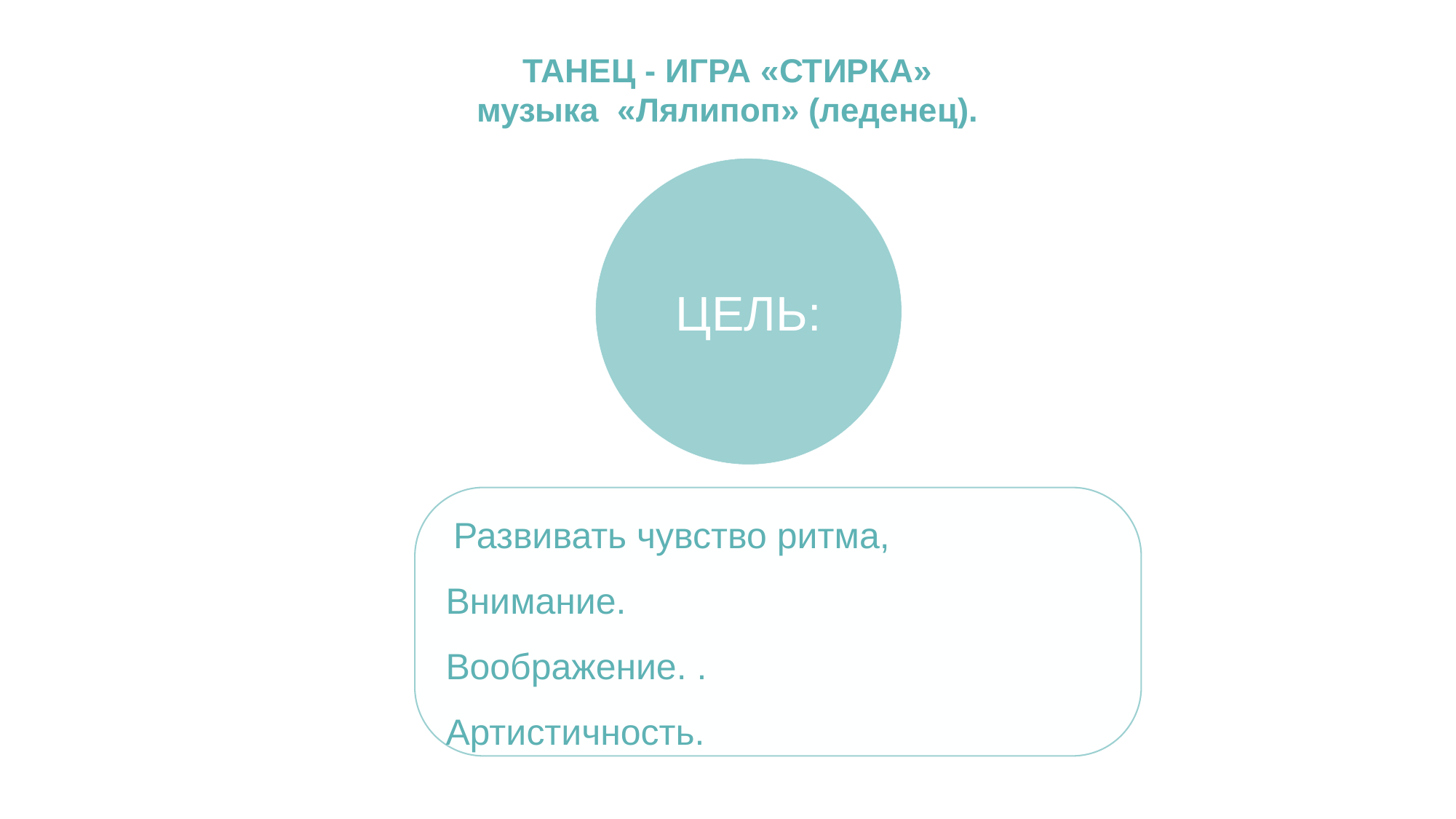

ТАНЕЦ - ИГРА «СТИРКА»
музыка  «Лялипоп» (леденец).
ЦЕЛЬ:
 Развивать чувство ритма,
Внимание.
Воображение. .
Артистичность.